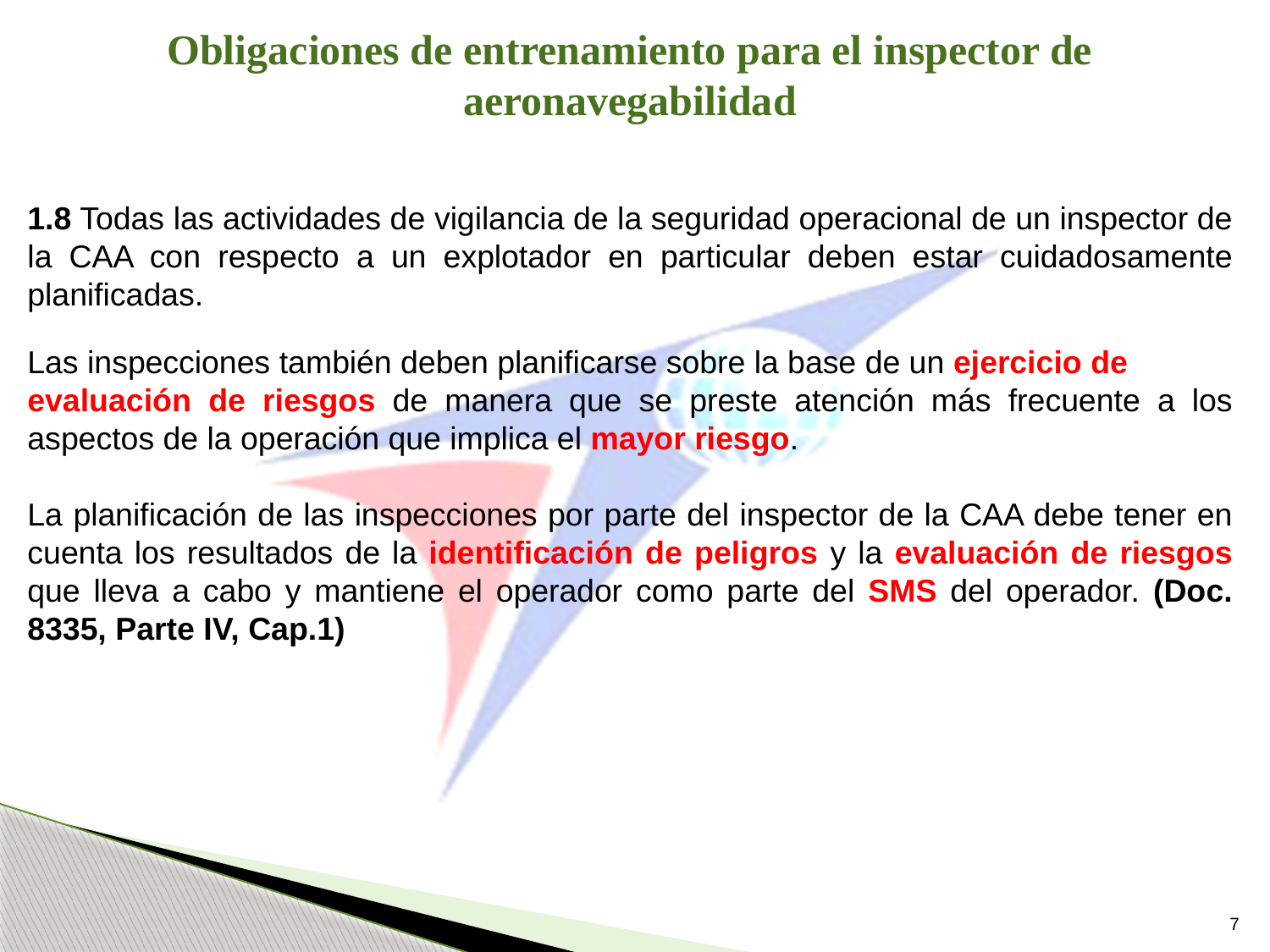

Obligaciones de entrenamiento para el inspector de aeronavegabilidad

1.8 Todas las actividades de vigilancia de la seguridad operacional de un inspector de la CAA con respecto a un explotador en particular deben estar cuidadosamente planificadas.
Las inspecciones también deben planificarse sobre la base de un ejercicio de
evaluación de riesgos de manera que se preste atención más frecuente a los aspectos de la operación que implica el mayor riesgo.

La planificación de las inspecciones por parte del inspector de la CAA debe tener en cuenta los resultados de la identificación de peligros y la evaluación de riesgos que lleva a cabo y mantiene el operador como parte del SMS del operador. (Doc. 8335, Parte IV, Cap.1)
7